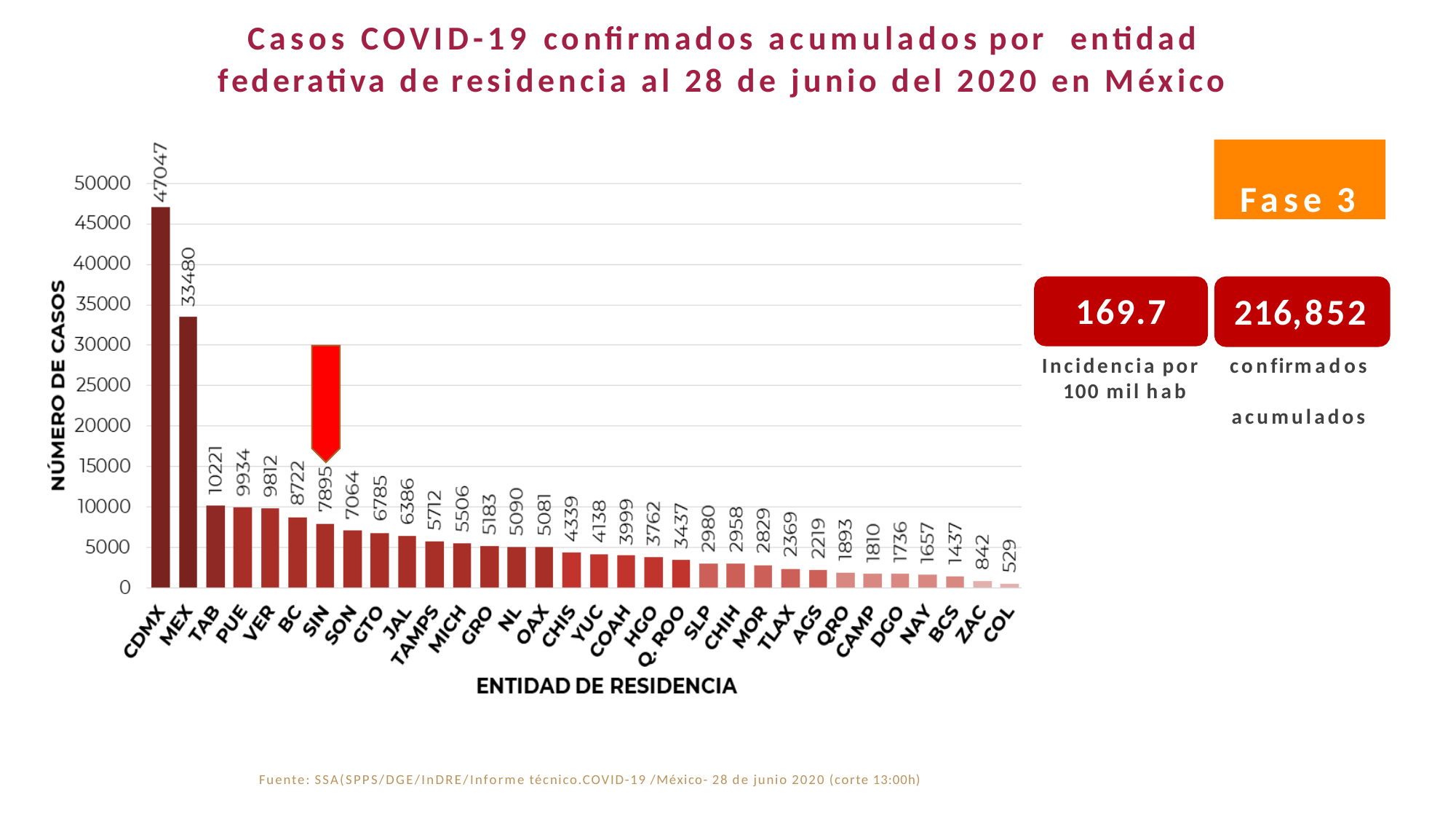

Casos COVID-19 confirmados acumulados por  entidad
federativa de residencia al 28 de junio del 2020 en México

Fase 3

169.7
Incidencia por  100 mil hab
216,852
confirmados  acumulados

Fuente: SSA(SPPS/DGE/InDRE/Informe técnico.COVID-19 /México- 28 de junio 2020 (corte 13:00h)